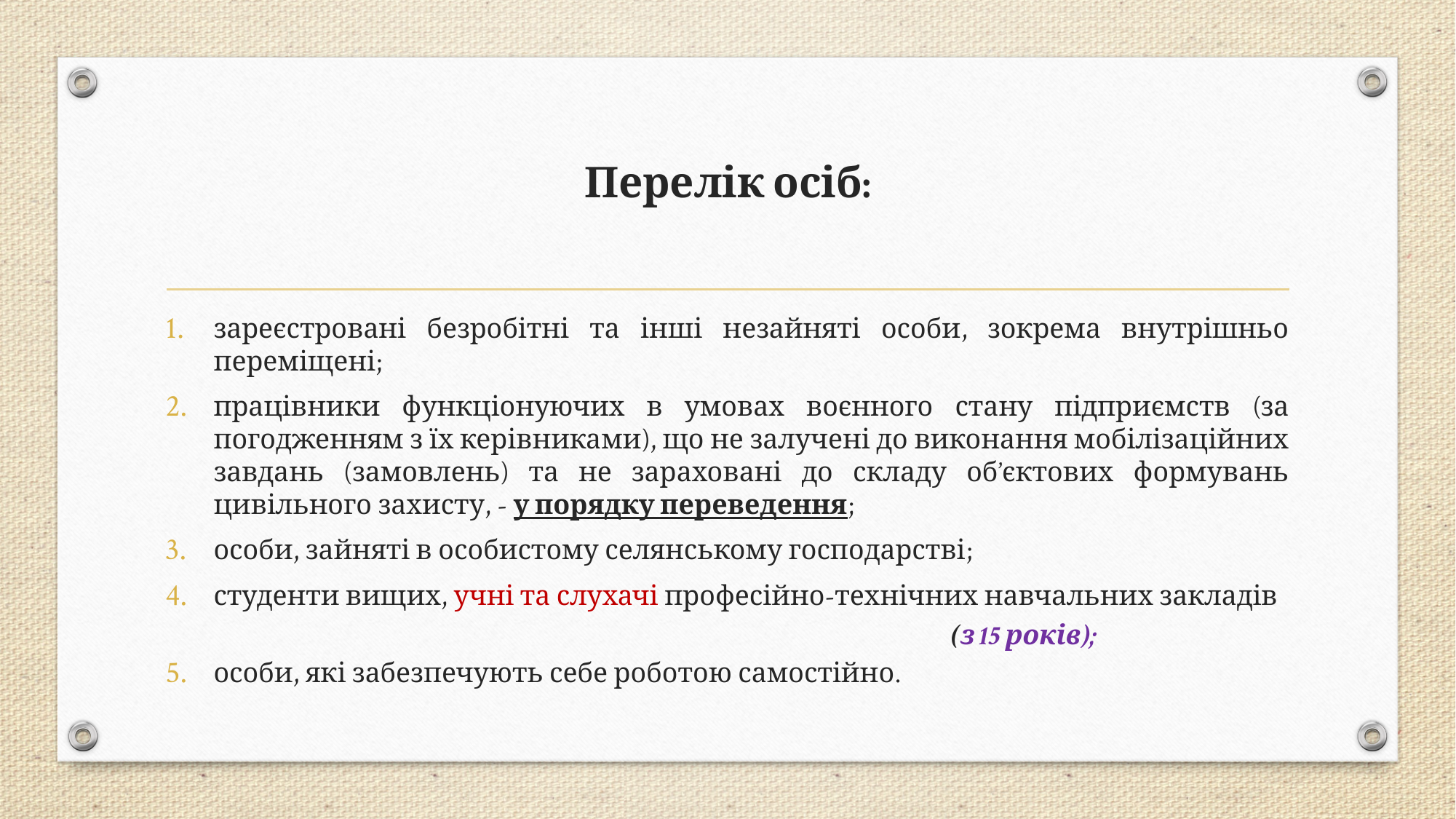

# Перелік осіб:
зареєстровані безробітні та інші незайняті особи, зокрема внутрішньо переміщені;
працівники функціонуючих в умовах воєнного стану підприємств (за погодженням з їх керівниками), що не залучені до виконання мобілізаційних завдань (замовлень) та не зараховані до складу об’єктових формувань цивільного захисту, - у порядку переведення;
особи, зайняті в особистому селянському господарстві;
студенти вищих, учні та слухачі професійно-технічних навчальних закладів
                                                                                                                               (з 15 років);
особи, які забезпечують себе роботою самостійно.